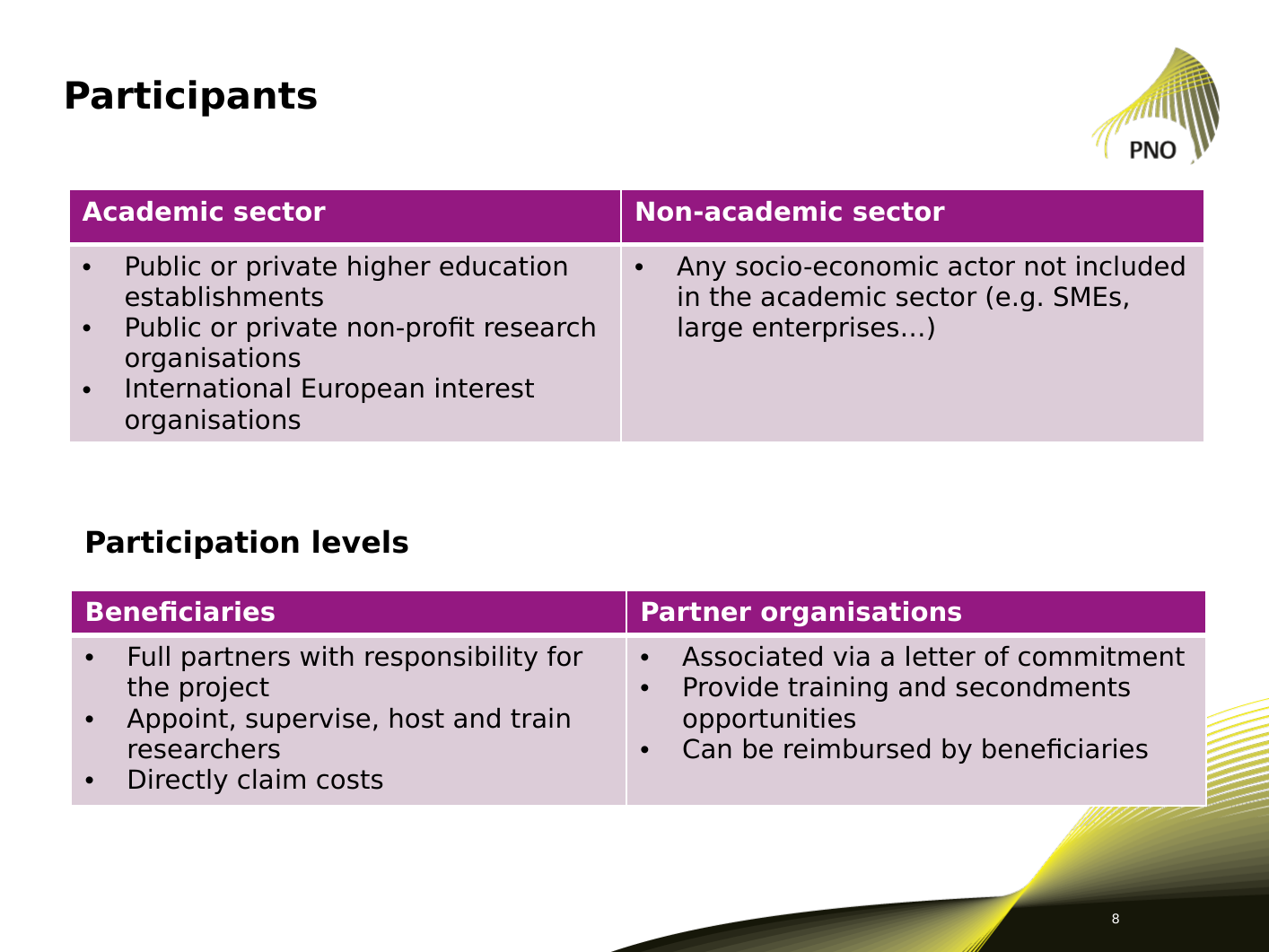

# Participants
| Academic sector | Non-academic sector |
| --- | --- |
| Public or private higher education establishments Public or private non-profit research organisations International European interest organisations | Any socio-economic actor not included in the academic sector (e.g. SMEs, large enterprises…) |
Participation levels

| Beneficiaries | Partner organisations |
| --- | --- |
| Full partners with responsibility for the project Appoint, supervise, host and train researchers Directly claim costs | Associated via a letter of commitment Provide training and secondments opportunities Can be reimbursed by beneficiaries |
8